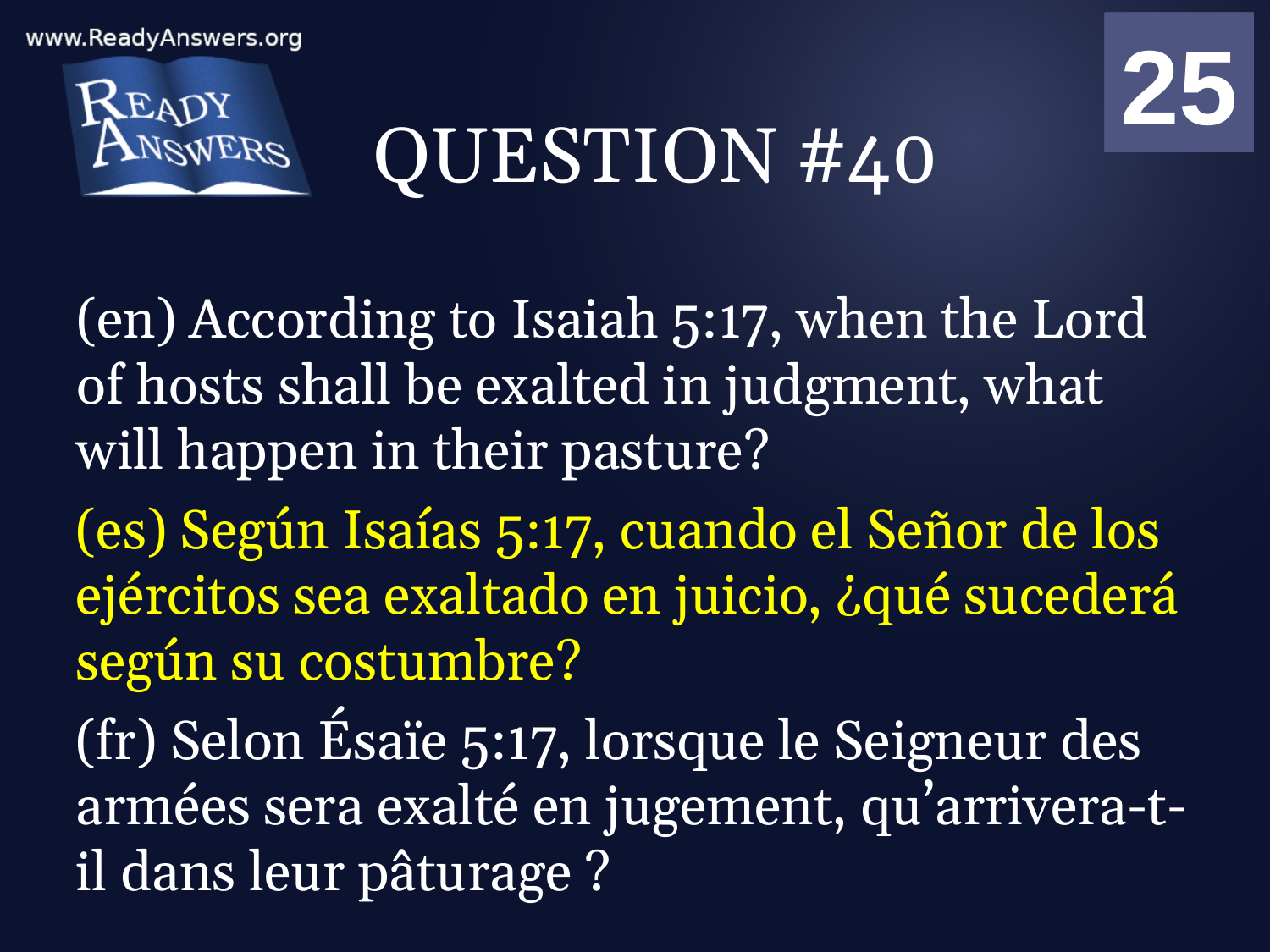

01
02
03
04
05
06
07
08
09
10
11
12
13
14
15
16
17
18
19
20
21
22
23
24
25
00
# QUESTION #40
(en) According to Isaiah 5:17, when the Lord of hosts shall be exalted in judgment, what will happen in their pasture?
(es) Según Isaías 5:17, cuando el Señor de los ejércitos sea exaltado en juicio, ¿qué sucederá según su costumbre?
(fr) Selon Ésaïe 5:17, lorsque le Seigneur des armées sera exalté en jugement, qu’arrivera-t-il dans leur pâturage ?